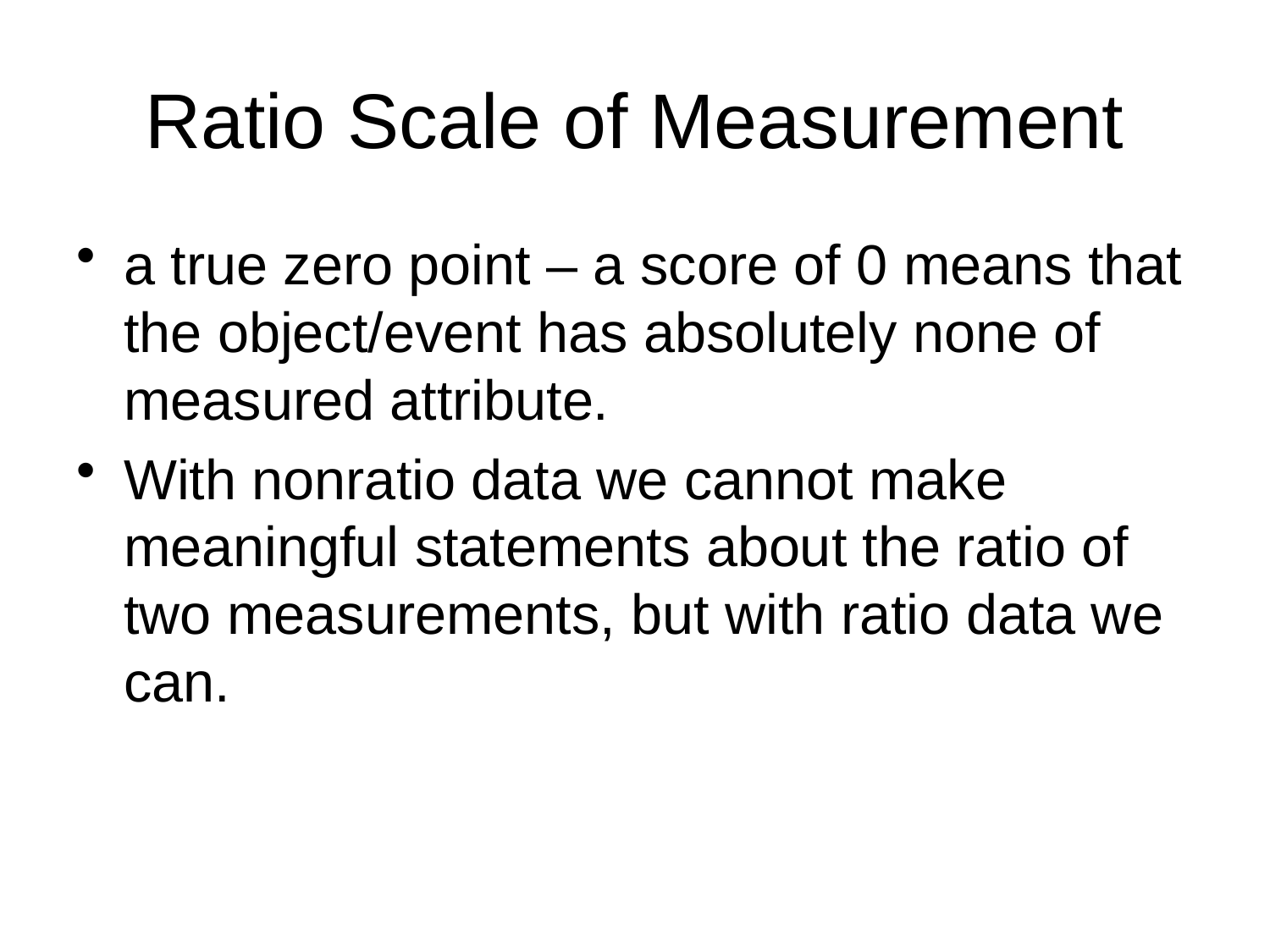

# Ratio Scale of Measurement
a true zero point – a score of 0 means that the object/event has absolutely none of measured attribute.
With nonratio data we cannot make meaningful statements about the ratio of two measurements, but with ratio data we can.